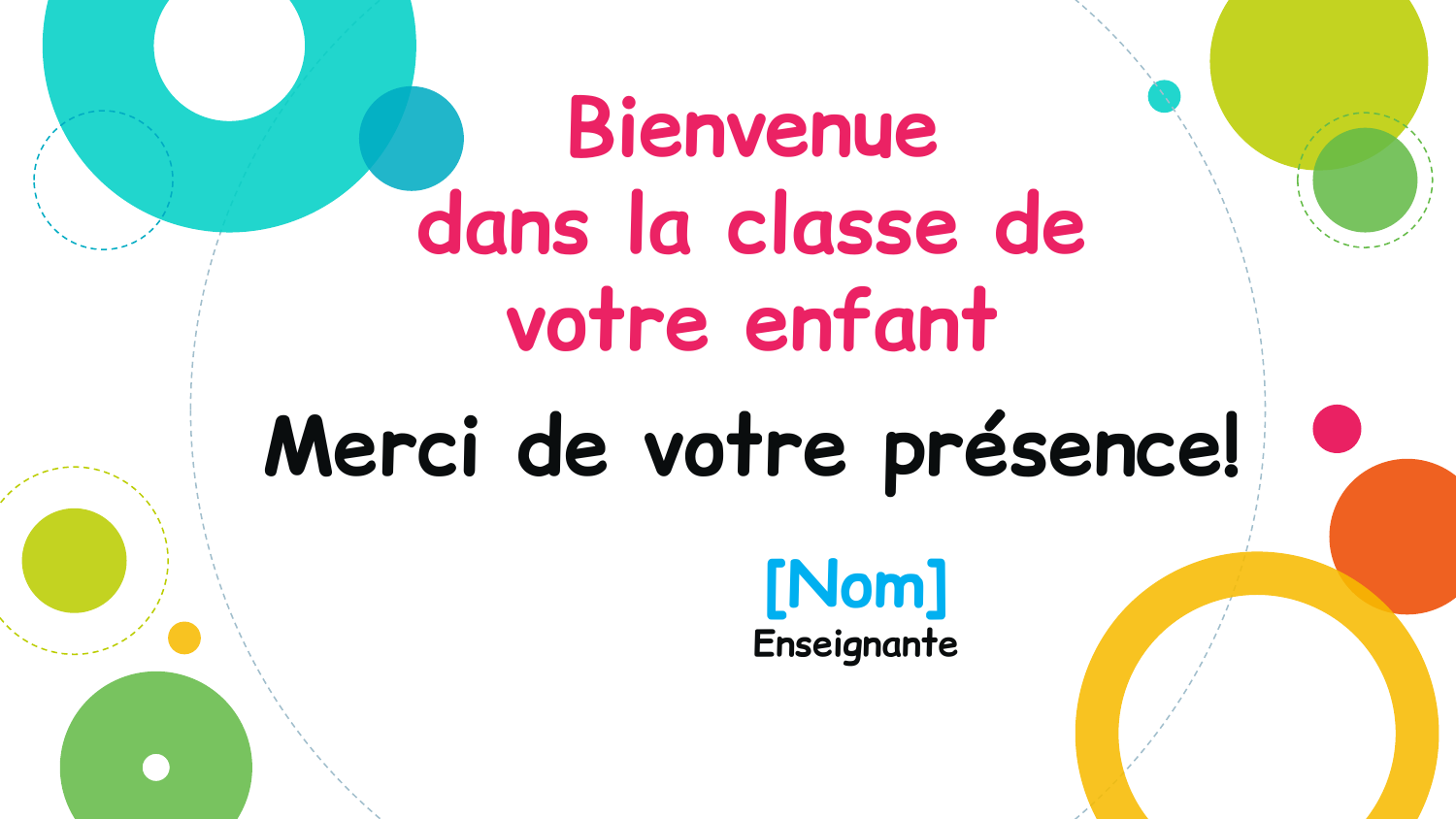

Bienvenue
dans la classe de
votre enfant
# Merci de votre présence!
[Nom]
Enseignante